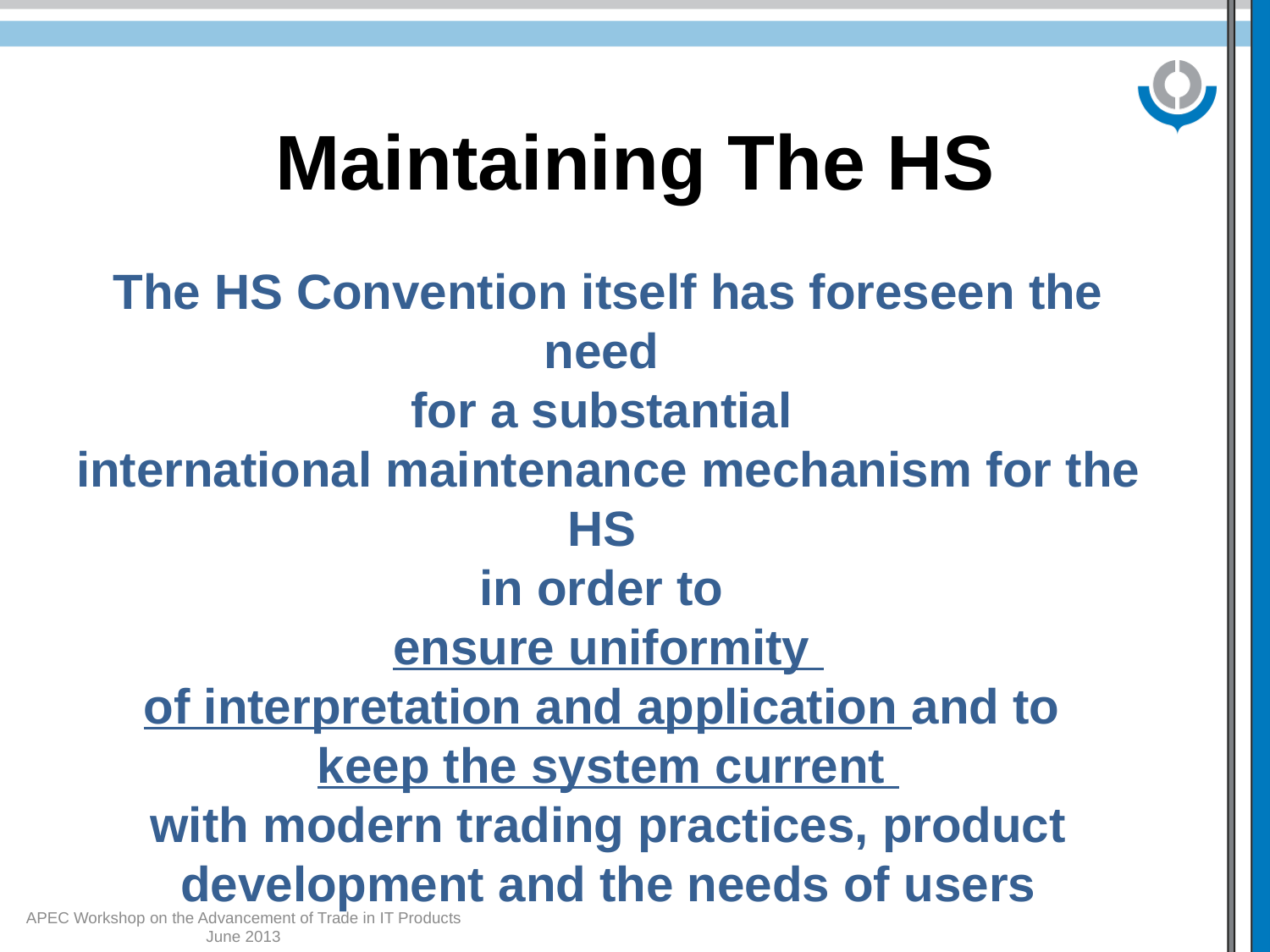

Maintaining The HS
The HS Convention itself has foreseen the need
for a substantial
international maintenance mechanism for the HS
in order to
ensure uniformity
of interpretation and application and to
keep the system current
with modern trading practices, product development and the needs of users
APEC Workshop on the Advancement of Trade in IT Products June 2013